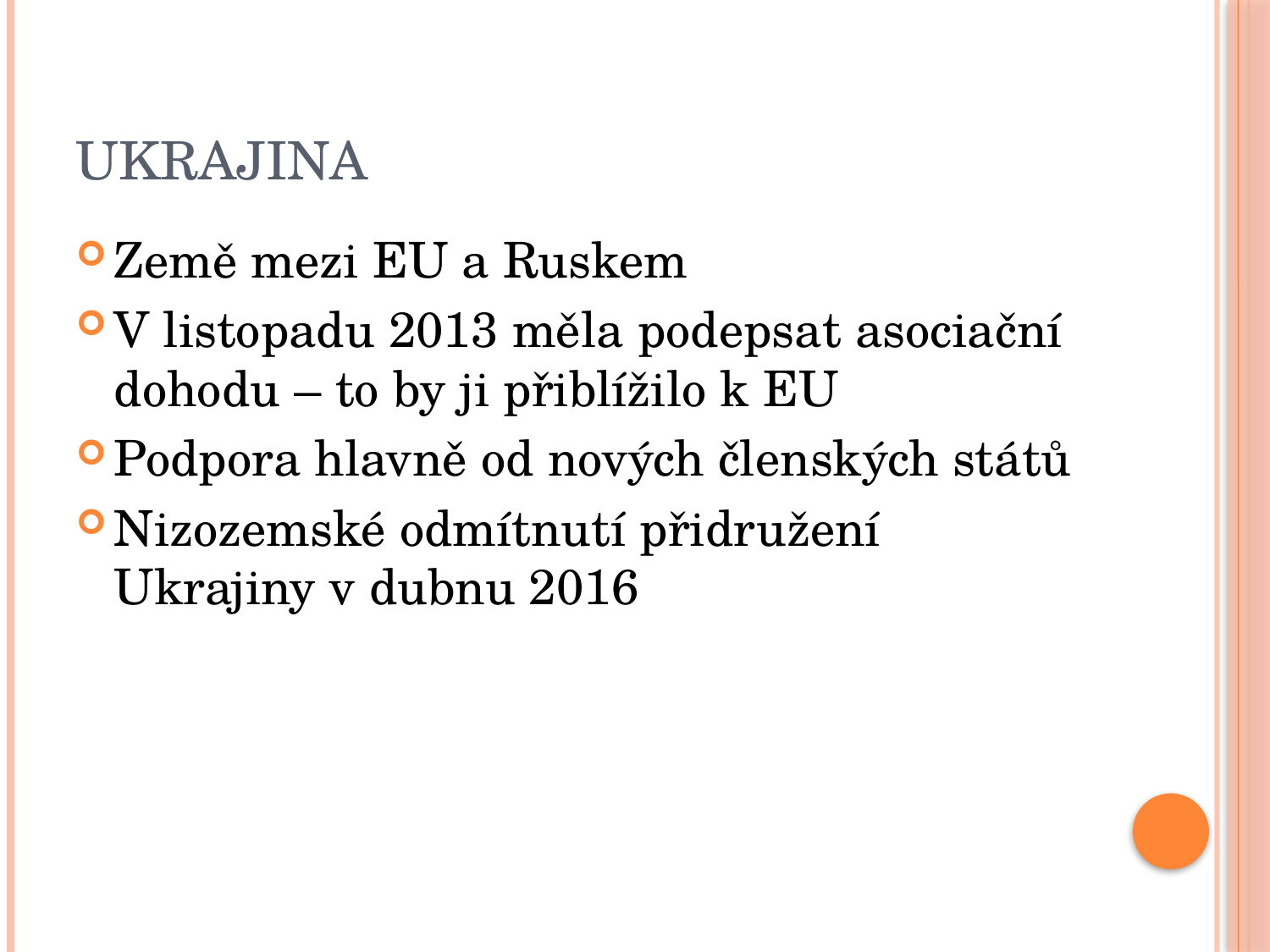

# Ukrajina
Země mezi EU a Ruskem
V listopadu 2013 měla podepsat asociační dohodu – to by ji přiblížilo k EU
Podpora hlavně od nových členských států
Nizozemské odmítnutí přidružení Ukrajiny v dubnu 2016